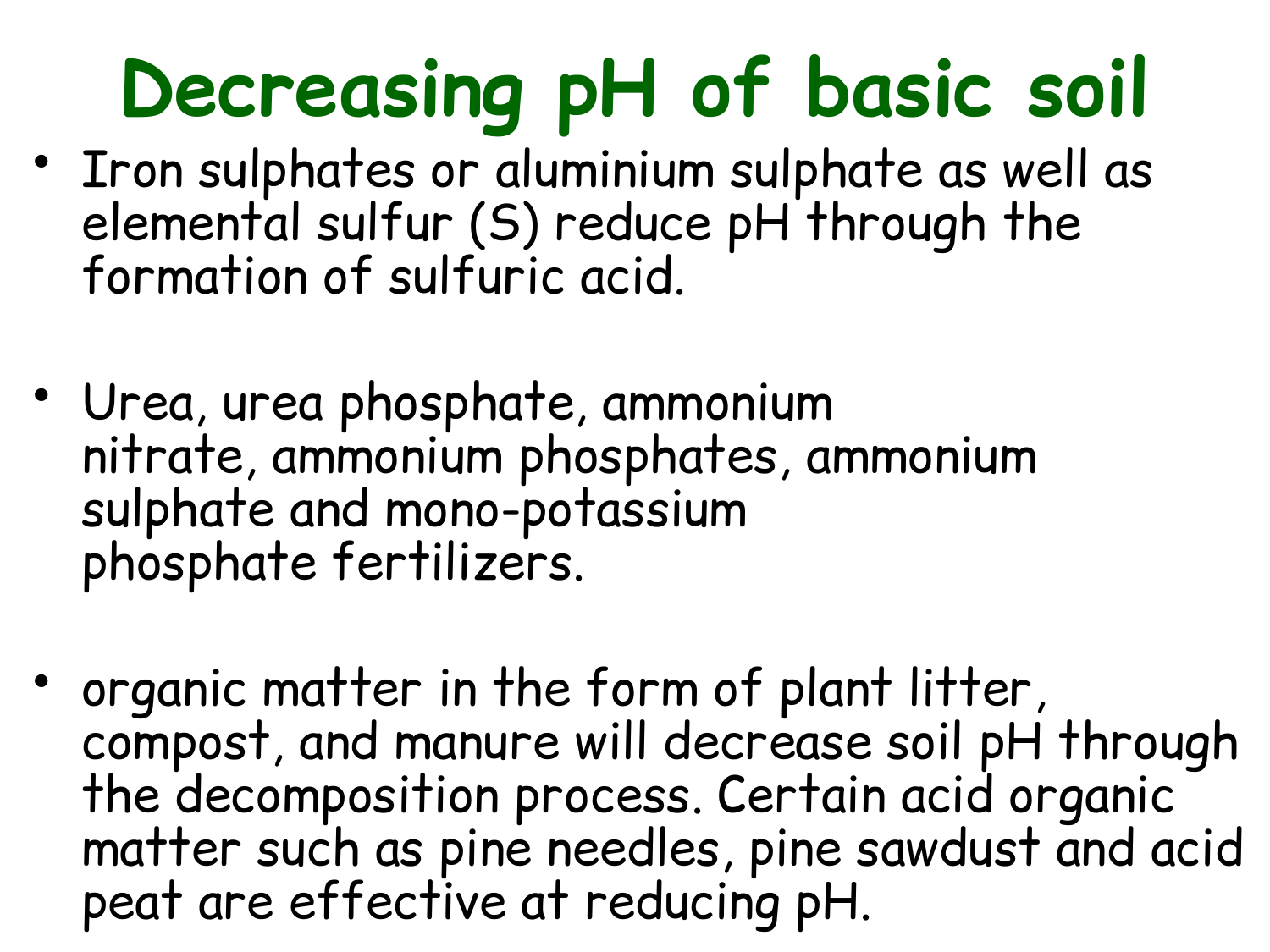

# Decreasing pH of basic soil
Iron sulphates or aluminium sulphate as well as elemental sulfur (S) reduce pH through the formation of sulfuric acid.

Urea, urea phosphate, ammonium nitrate, ammonium phosphates, ammonium sulphate and mono-potassium phosphate fertilizers.

organic matter in the form of plant litter, compost, and manure will decrease soil pH through the decomposition process. Certain acid organic matter such as pine needles, pine sawdust and acid peat are effective at reducing pH.